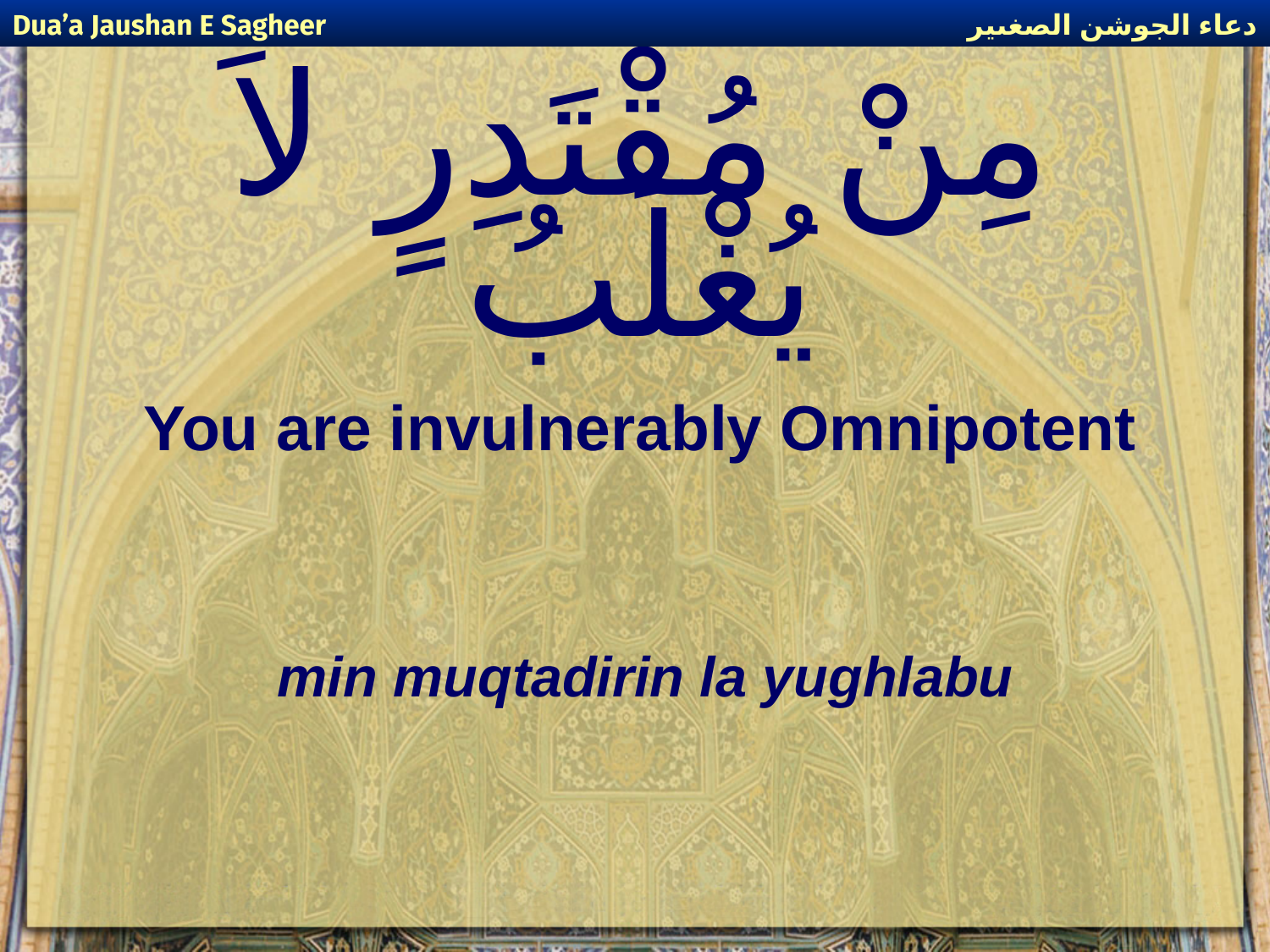

دعاء الجوشن الصغىير
Dua’a Jaushan E Sagheer
# مِنْ مُقْتَدِرٍ لاَ يُغْلَبُ
You are invulnerably Omnipotent
min muqtadirin la yughlabu